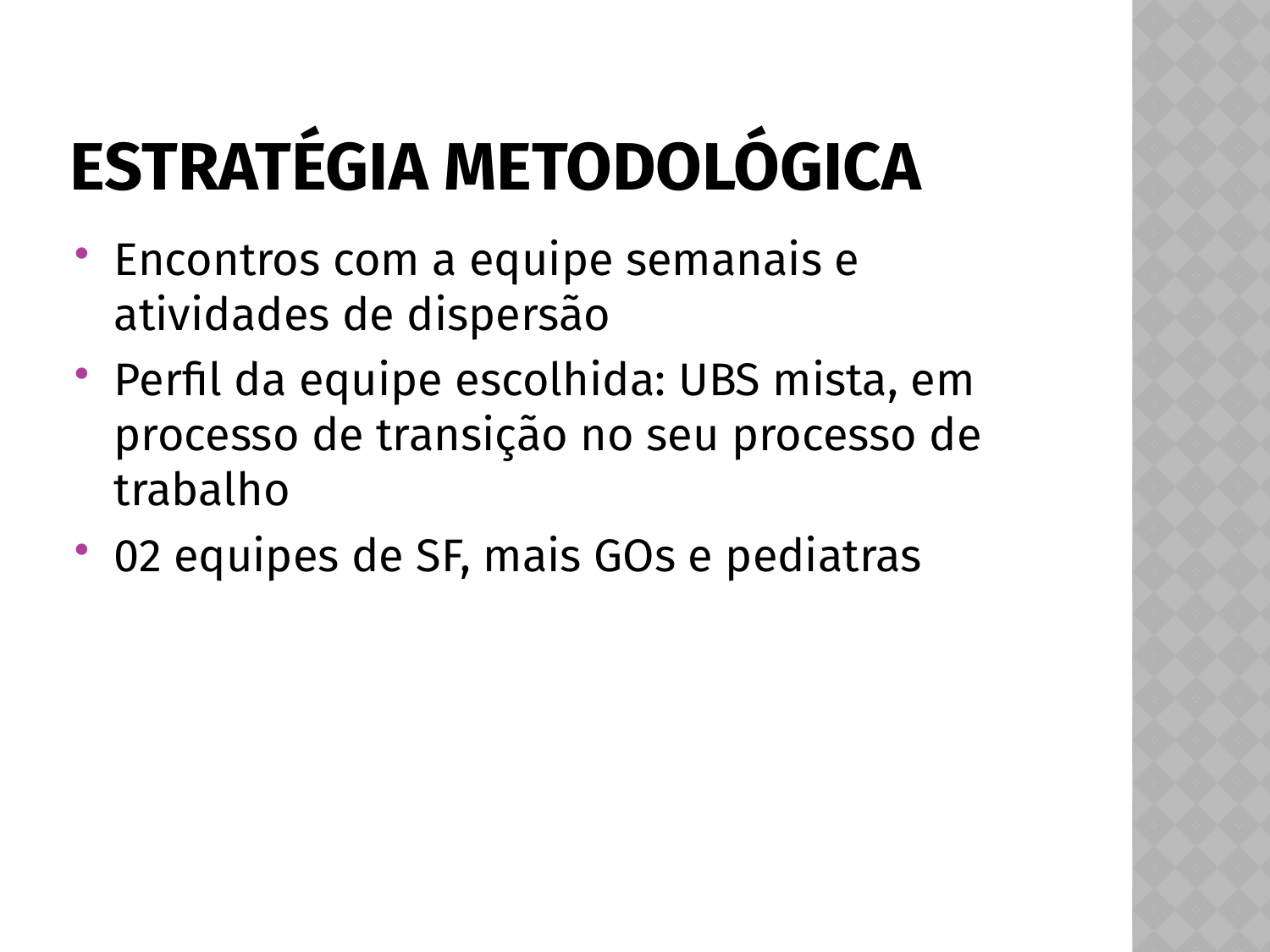

# ESTRATÉGIA METODOLÓGICA
Encontros com a equipe semanais e atividades de dispersão
Perfil da equipe escolhida: UBS mista, em processo de transição no seu processo de trabalho
02 equipes de SF, mais GOs e pediatras